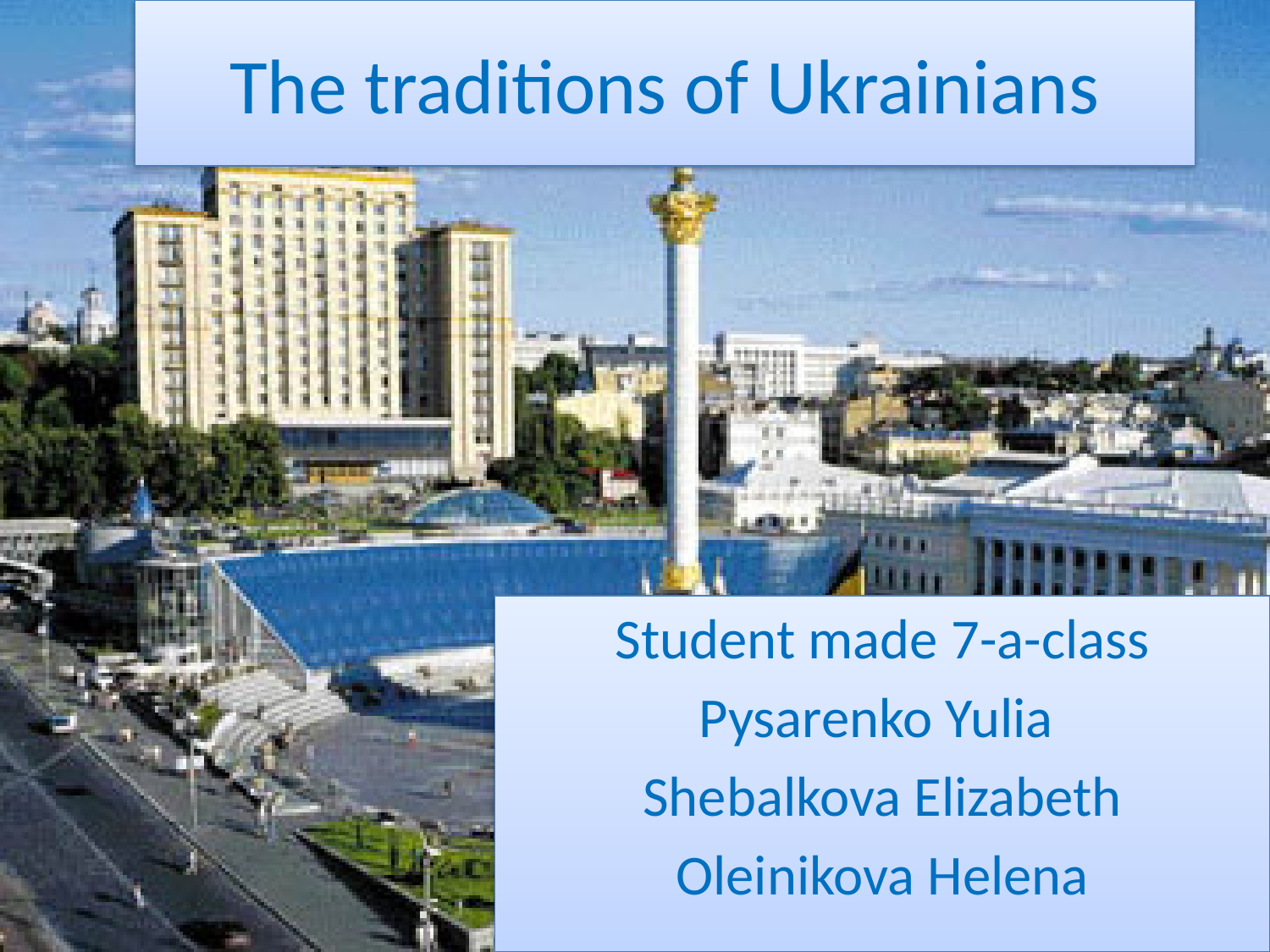

# The traditions of Ukrainians
Student made ​​7-a-class
Pysarenko Yulia
Shebalkova Elizabeth
Oleinikova Helena